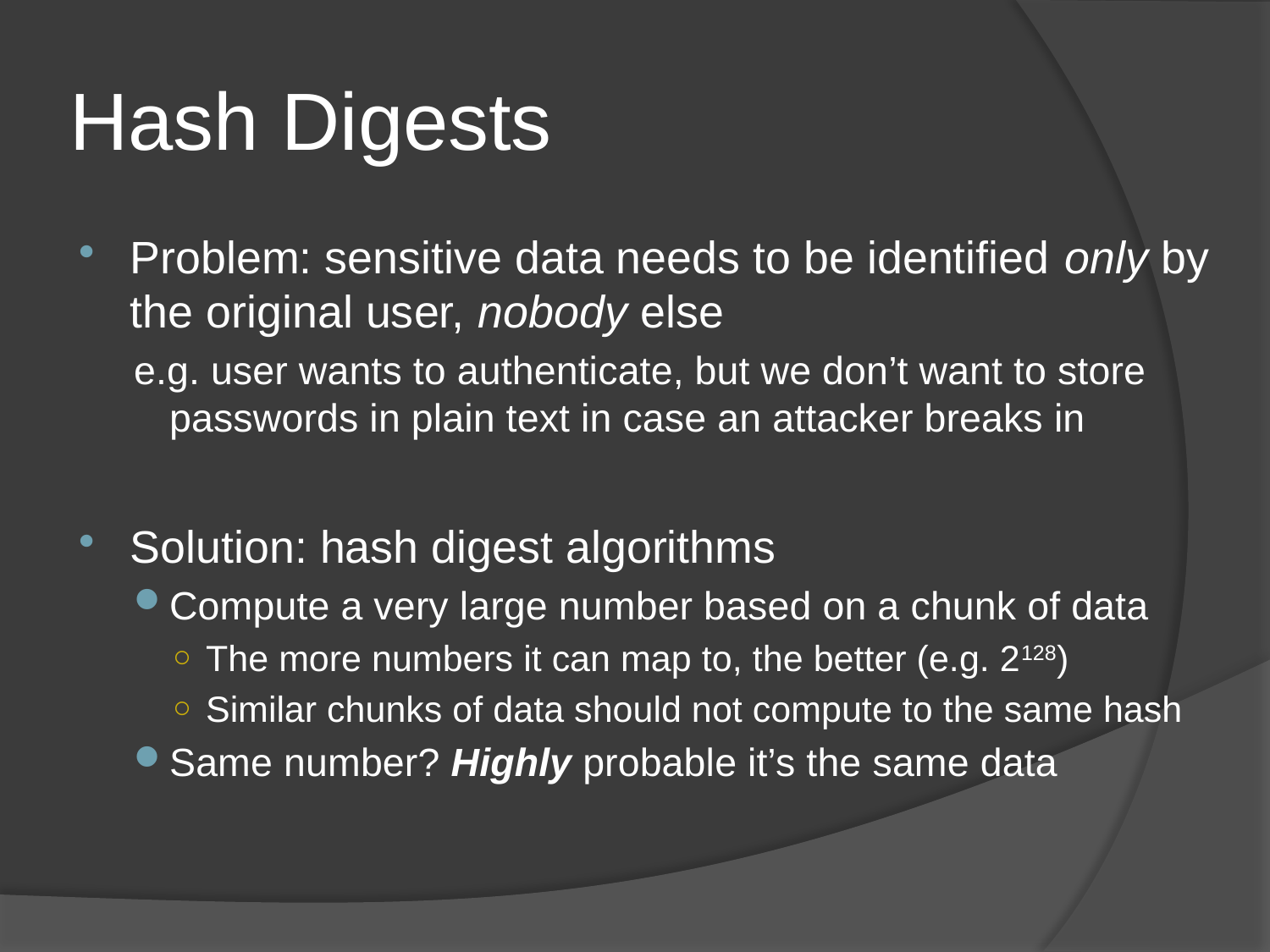

# Hash Digests
Problem: sensitive data needs to be identified only by the original user, nobody else
e.g. user wants to authenticate, but we don’t want to store passwords in plain text in case an attacker breaks in

Solution: hash digest algorithms
Compute a very large number based on a chunk of data
The more numbers it can map to, the better (e.g. 2128)
Similar chunks of data should not compute to the same hash
Same number? Highly probable it’s the same data